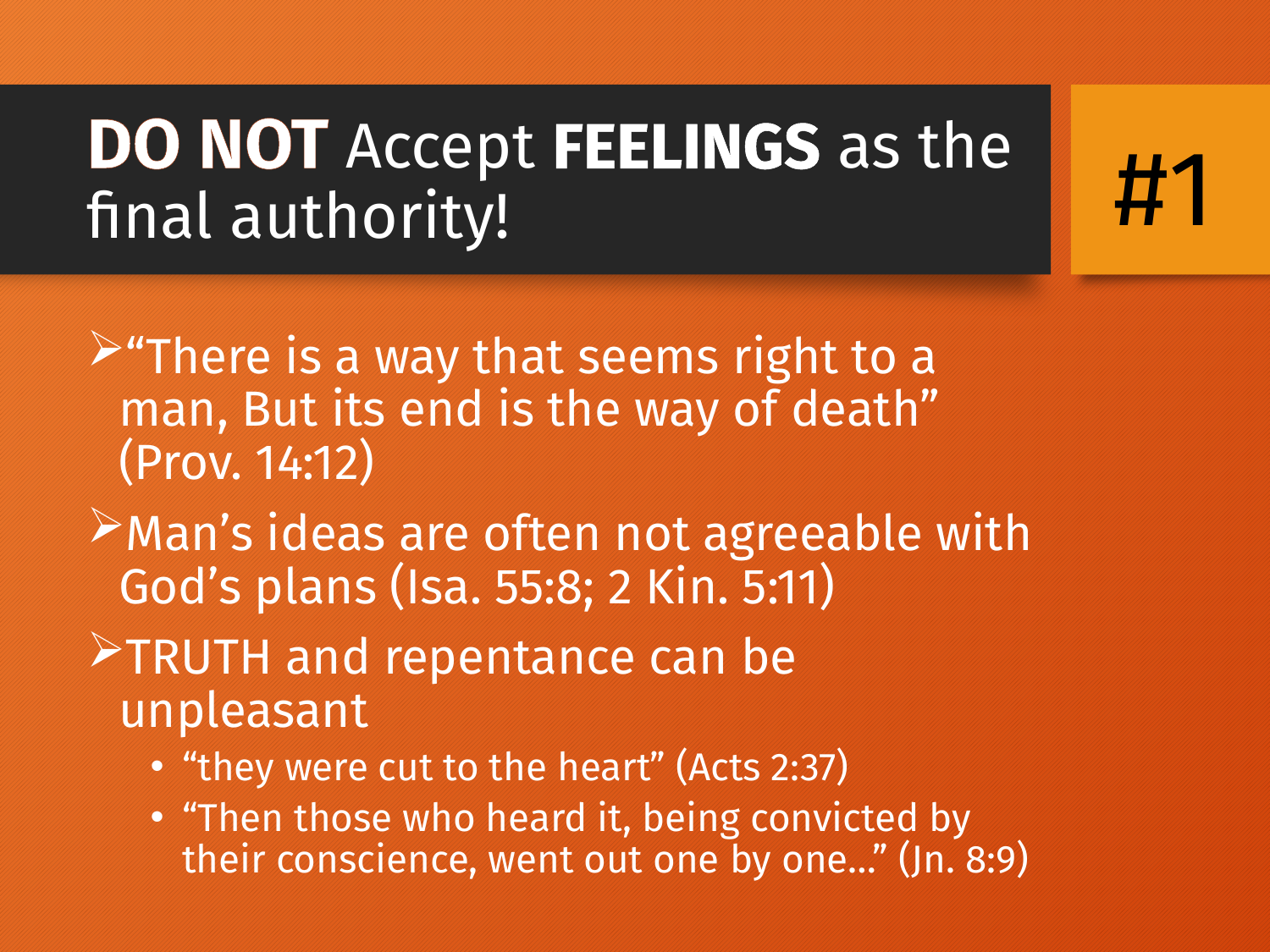

# DO NOT Accept FEELINGS as the final authority!
#1
“There is a way that seems right to a man, But its end is the way of death” (Prov. 14:12)
Man’s ideas are often not agreeable with God’s plans (Isa. 55:8; 2 Kin. 5:11)
TRUTH and repentance can be unpleasant
“they were cut to the heart” (Acts 2:37)
“Then those who heard it, being convicted by their conscience, went out one by one…” (Jn. 8:9)